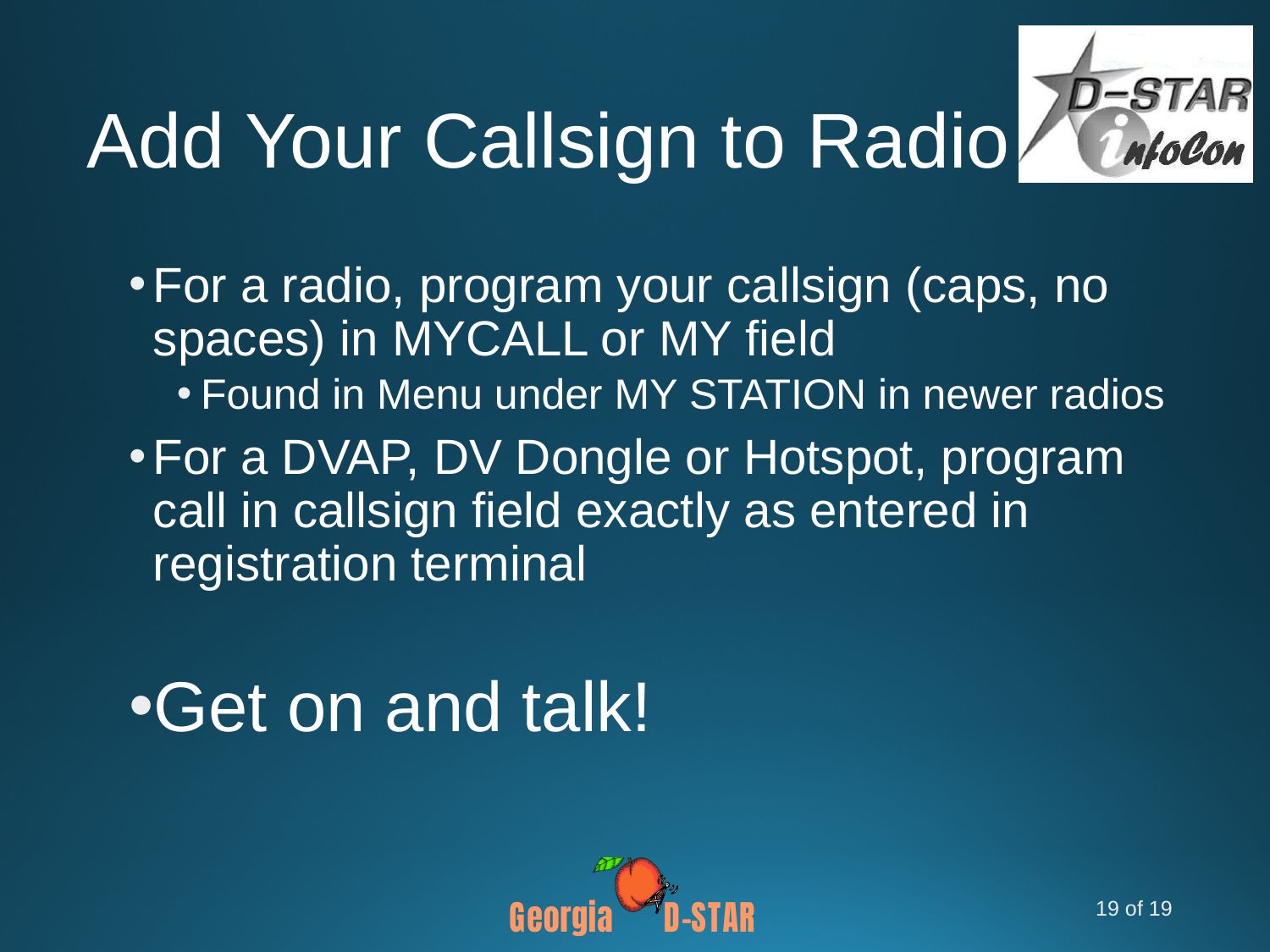

# Add Your Callsign to Radio
For a radio, program your callsign (caps, no spaces) in MYCALL or MY field
Found in Menu under MY STATION in newer radios
For a DVAP, DV Dongle or Hotspot, program call in callsign field exactly as entered in registration terminal

Get on and talk!
19 of 19